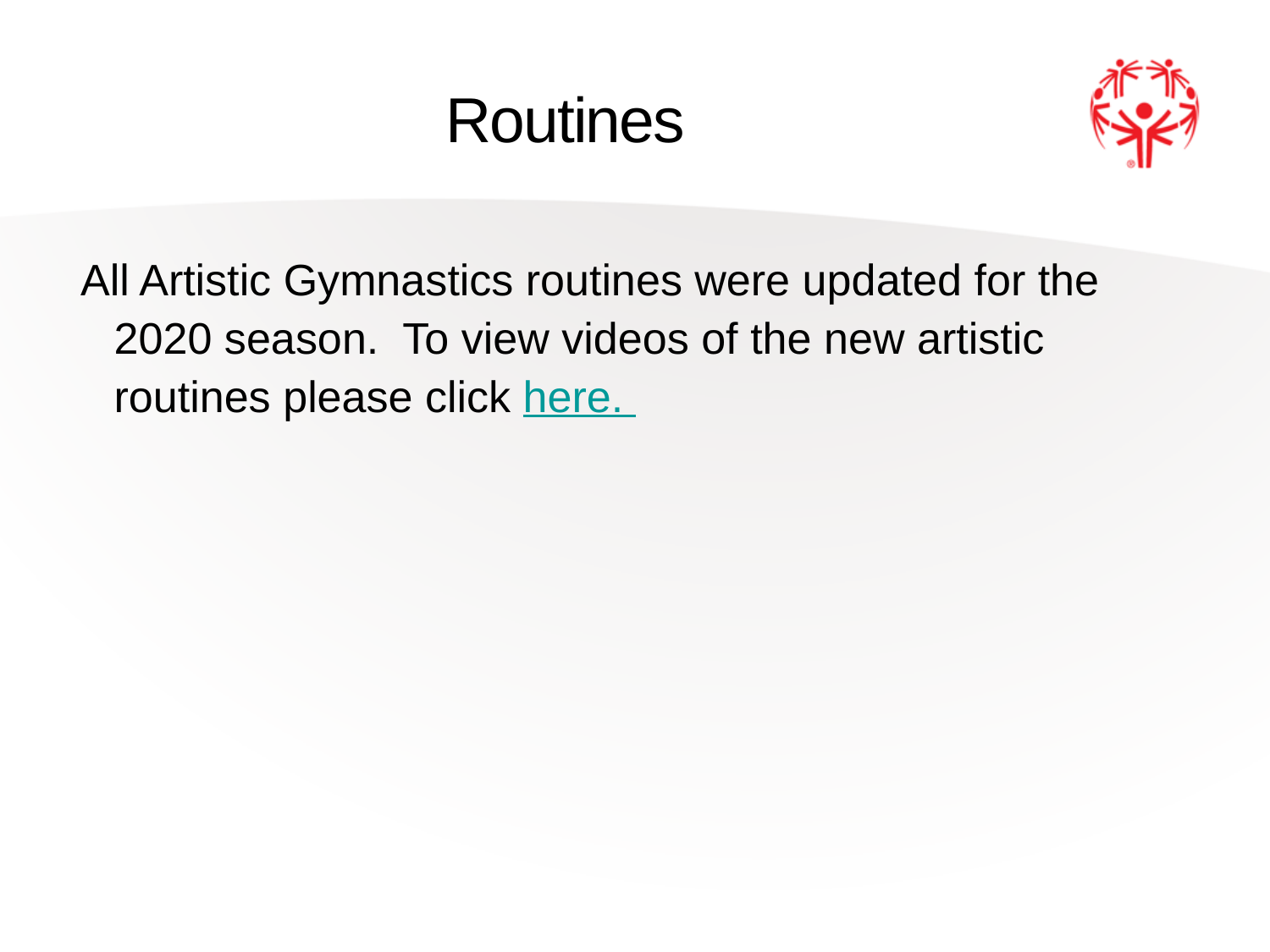

# Routines
All Artistic Gymnastics routines were updated for the 2020 season.  To view videos of the new artistic routines please click here.